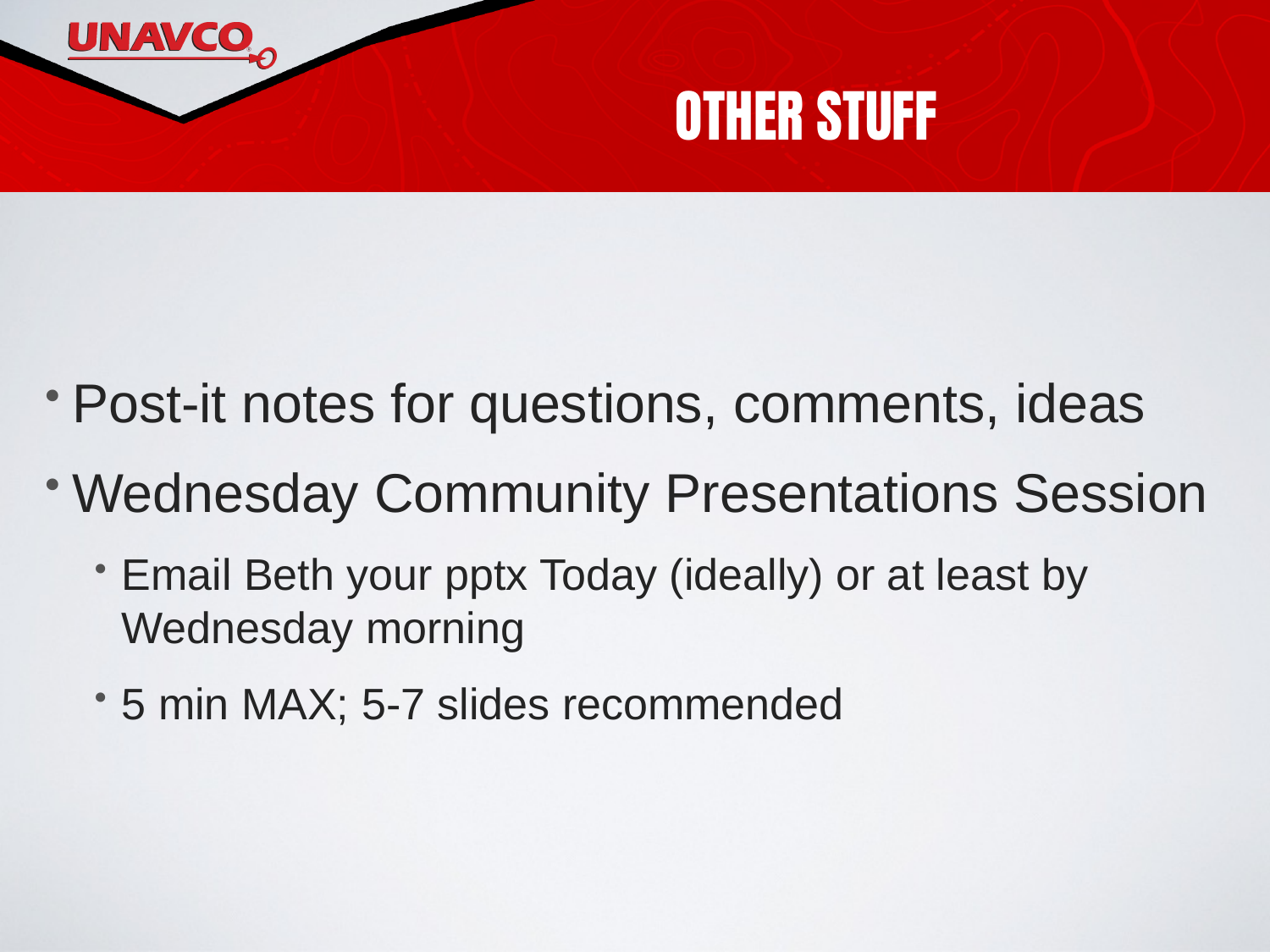

Other stuff
Post-it notes for questions, comments, ideas
Wednesday Community Presentations Session
Email Beth your pptx Today (ideally) or at least by Wednesday morning
5 min MAX; 5-7 slides recommended